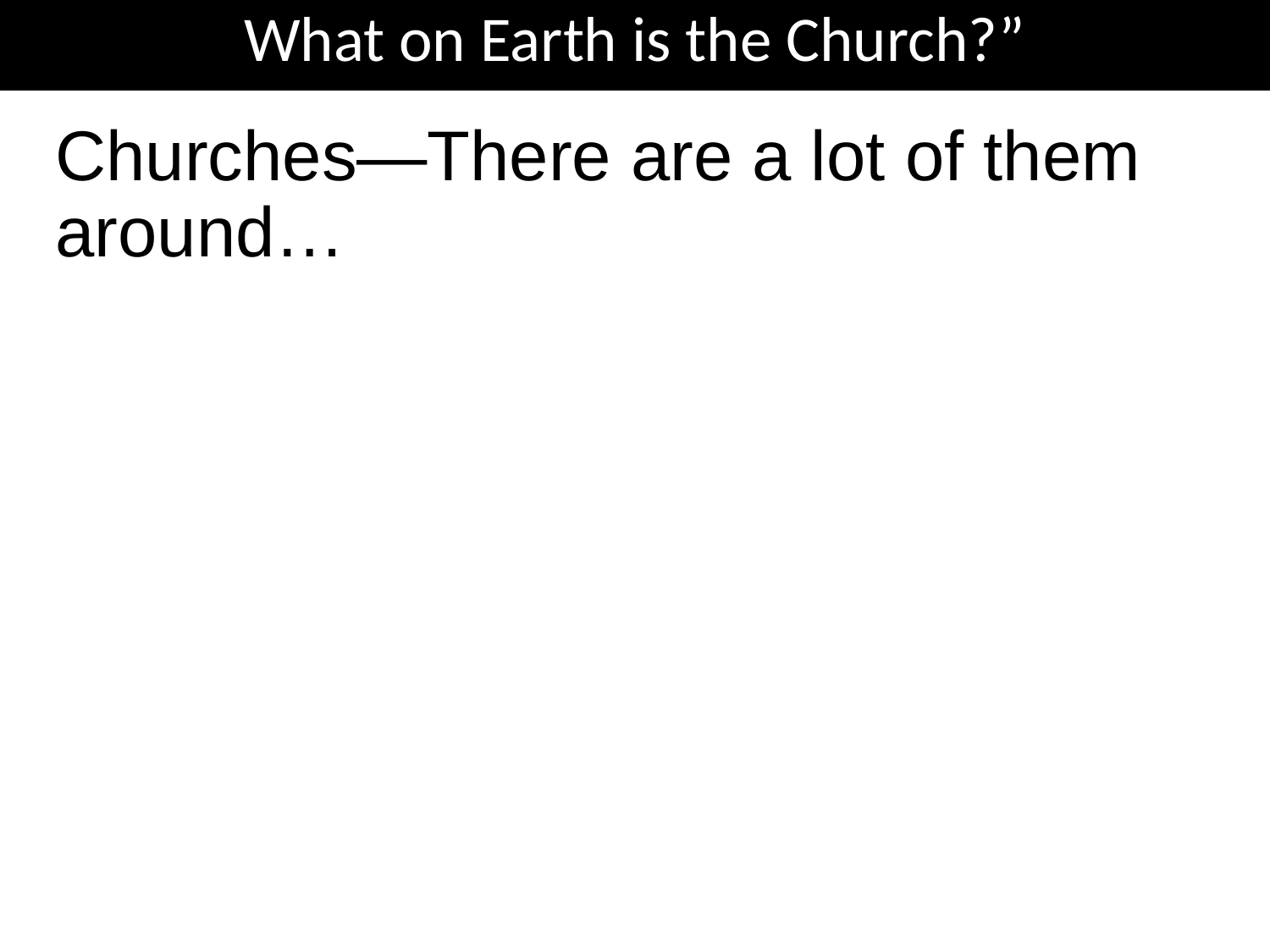

What on Earth is the Church?”

Churches—There are a lot of them around…